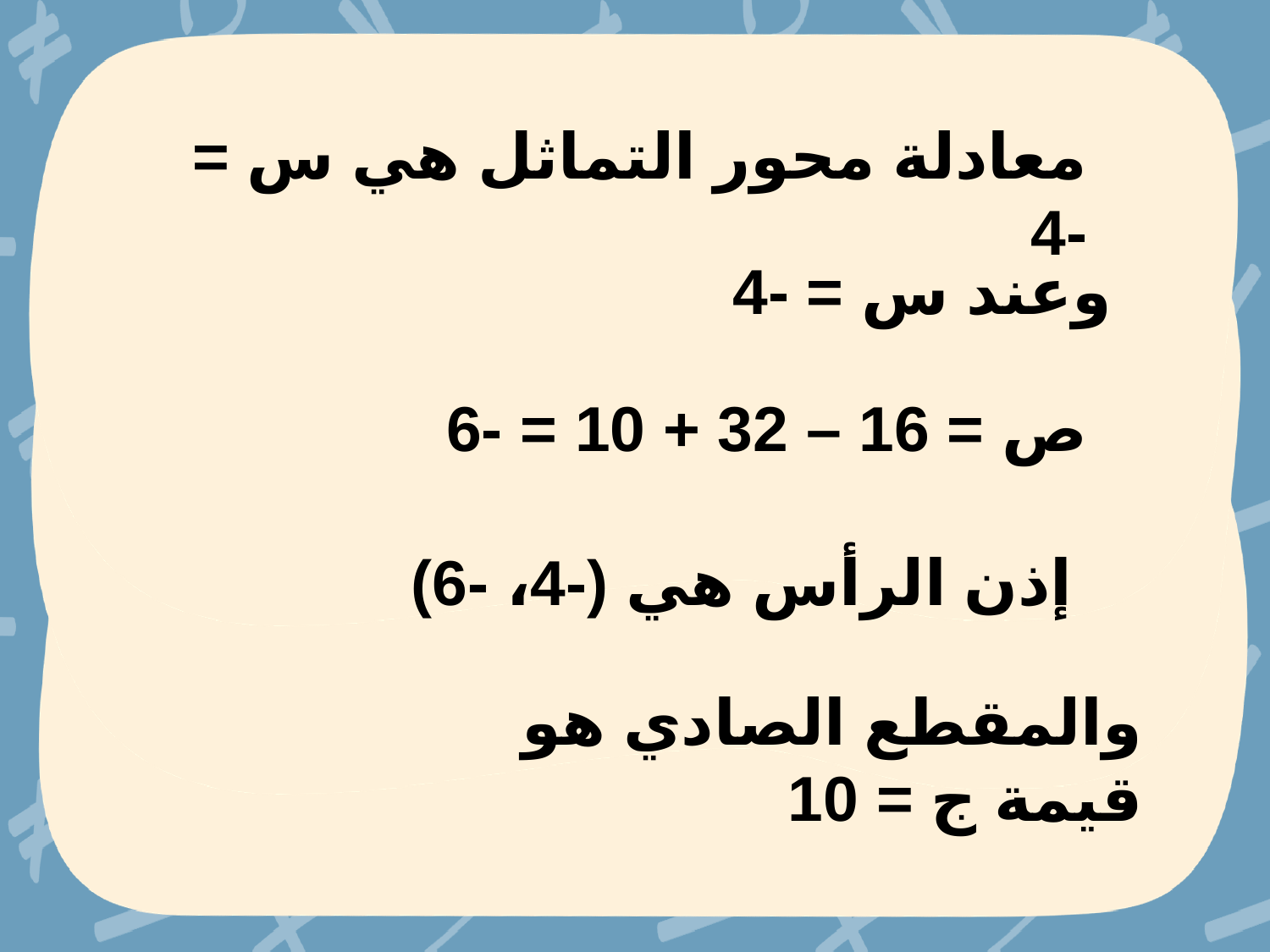

معادلة محور التماثل هي س = -4
وعند س = -4
ص = 16 – 32 + 10 = -6
إذن الرأس هي (-4، -6)
والمقطع الصادي هو قيمة ﺝ = 10